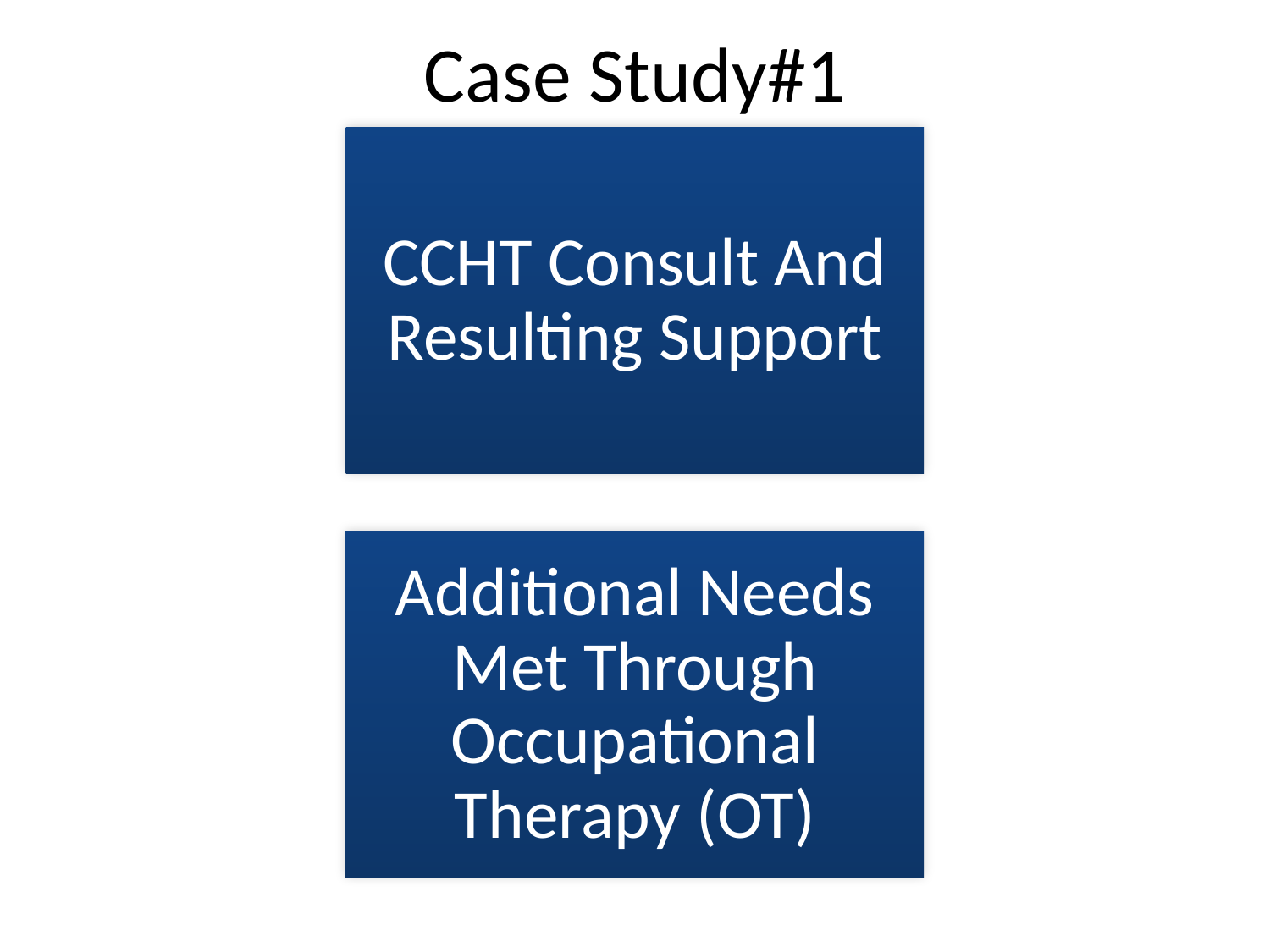

Case Study#1
CCHT Consult And Resulting Support
Additional Needs Met Through Occupational Therapy (OT)